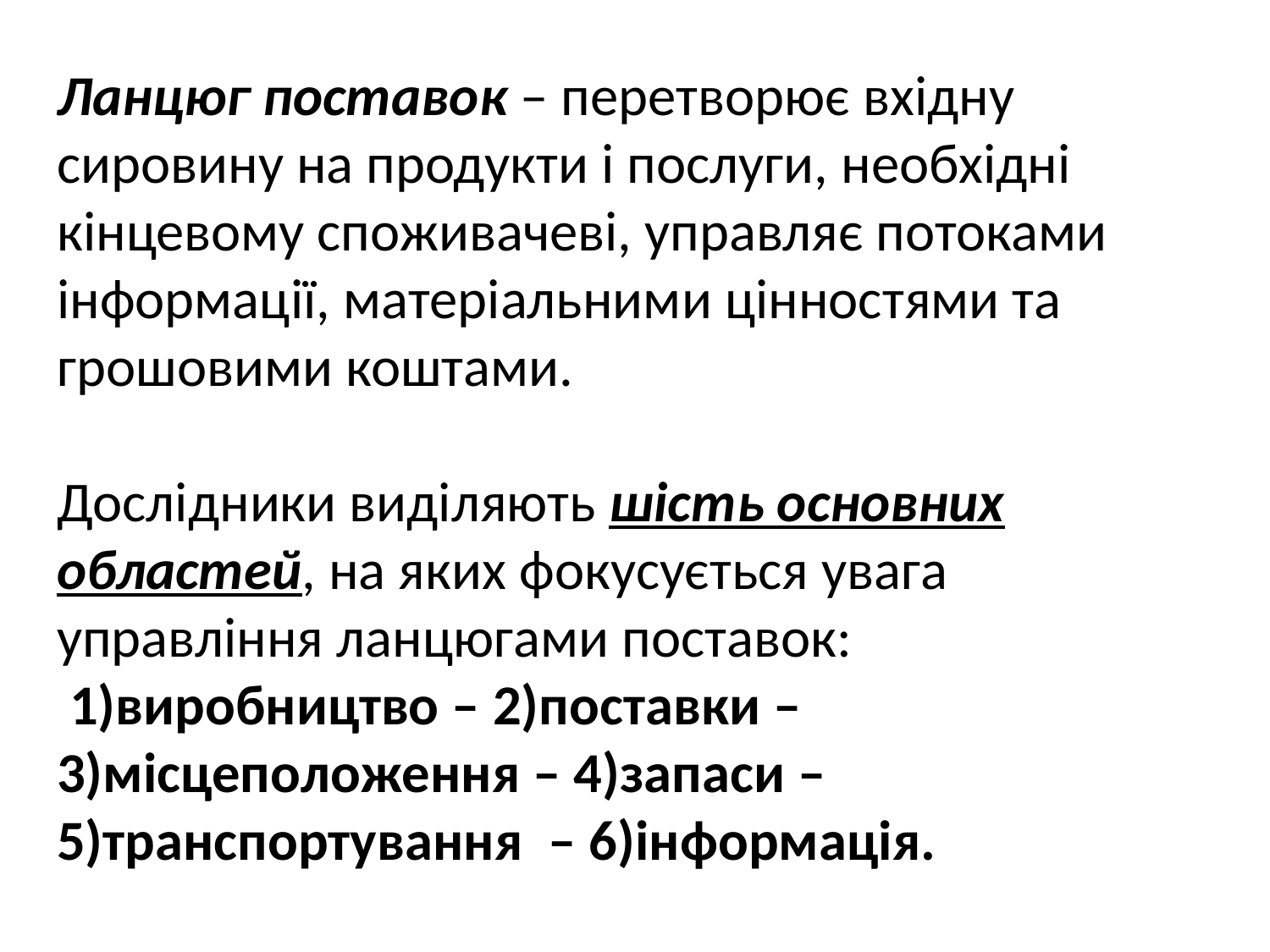

Ланцюг поставок – перетворює вхідну сировину на продукти і послуги, необхідні кінцевому споживачеві, управляє потоками інформації, матеріальними цінностями та грошовими коштами.

Дослідники виділяють шість основних областей, на яких фокусується увага управління ланцюгами поставок:
 1)виробництво – 2)поставки – 3)місцеположення – 4)запаси –  5)транспортування  – 6)інформація.